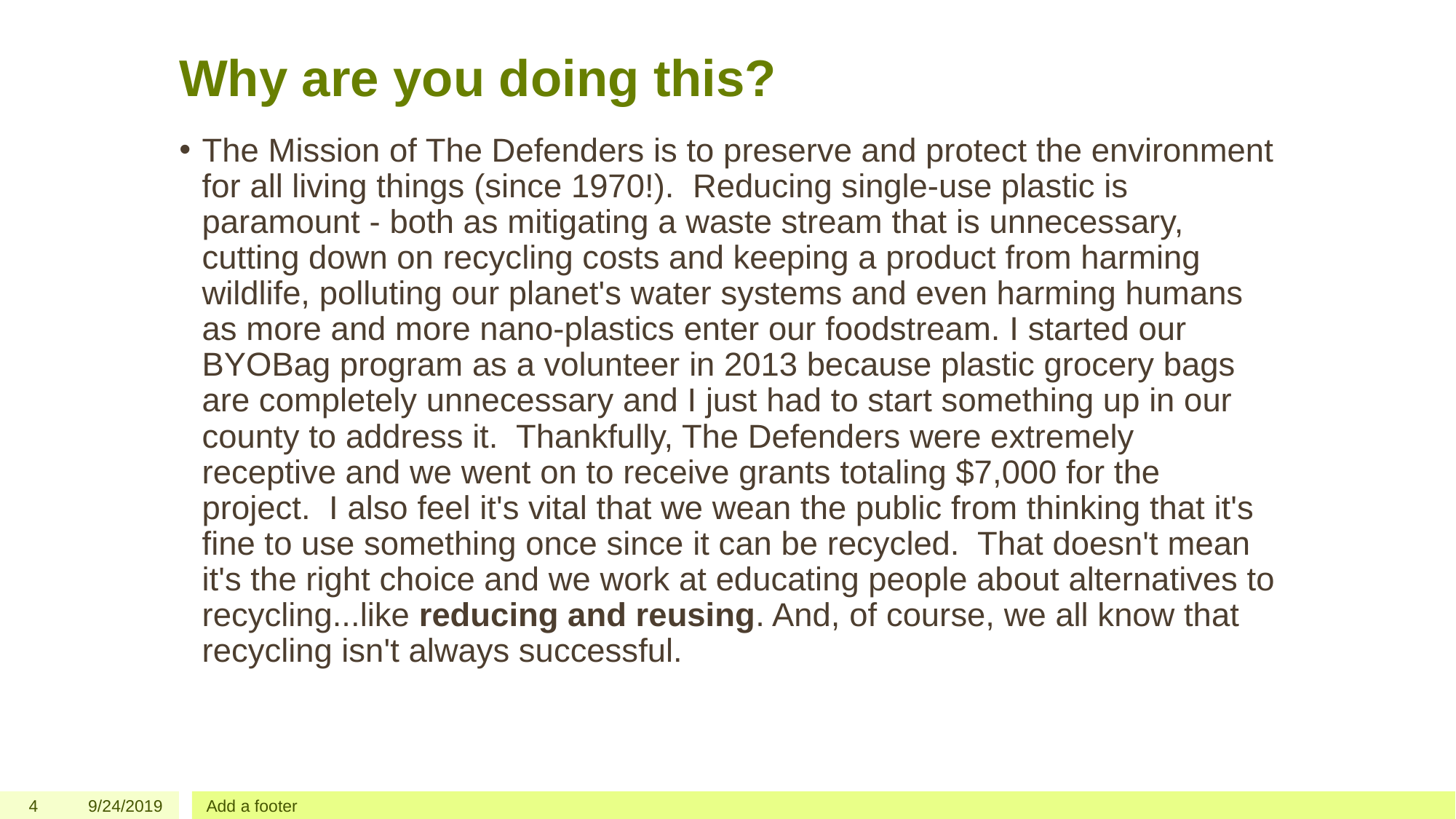

# Why are you doing this?
The Mission of The Defenders is to preserve and protect the environment for all living things (since 1970!).  Reducing single-use plastic is paramount - both as mitigating a waste stream that is unnecessary, cutting down on recycling costs and keeping a product from harming wildlife, polluting our planet's water systems and even harming humans as more and more nano-plastics enter our foodstream. I started our BYOBag program as a volunteer in 2013 because plastic grocery bags are completely unnecessary and I just had to start something up in our county to address it.  Thankfully, The Defenders were extremely receptive and we went on to receive grants totaling $7,000 for the project.  I also feel it's vital that we wean the public from thinking that it's fine to use something once since it can be recycled.  That doesn't mean it's the right choice and we work at educating people about alternatives to recycling...like reducing and reusing. And, of course, we all know that recycling isn't always successful.

4
9/24/2019
Add a footer